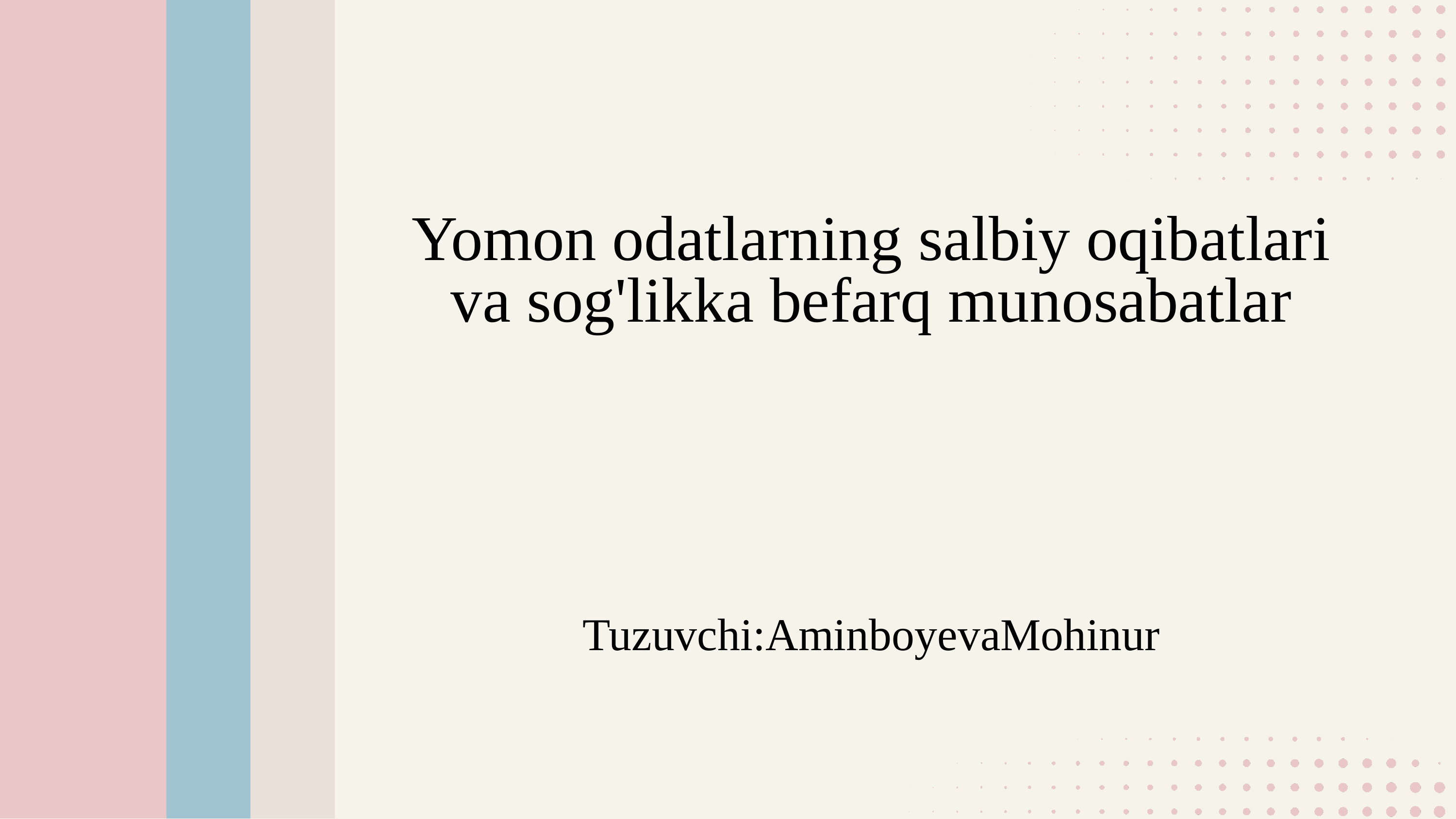

Yomon odatlarning salbiy oqibatlari va sog'likka befarq munosabatlar
Tuzuvchi:AminboyevaMohinur